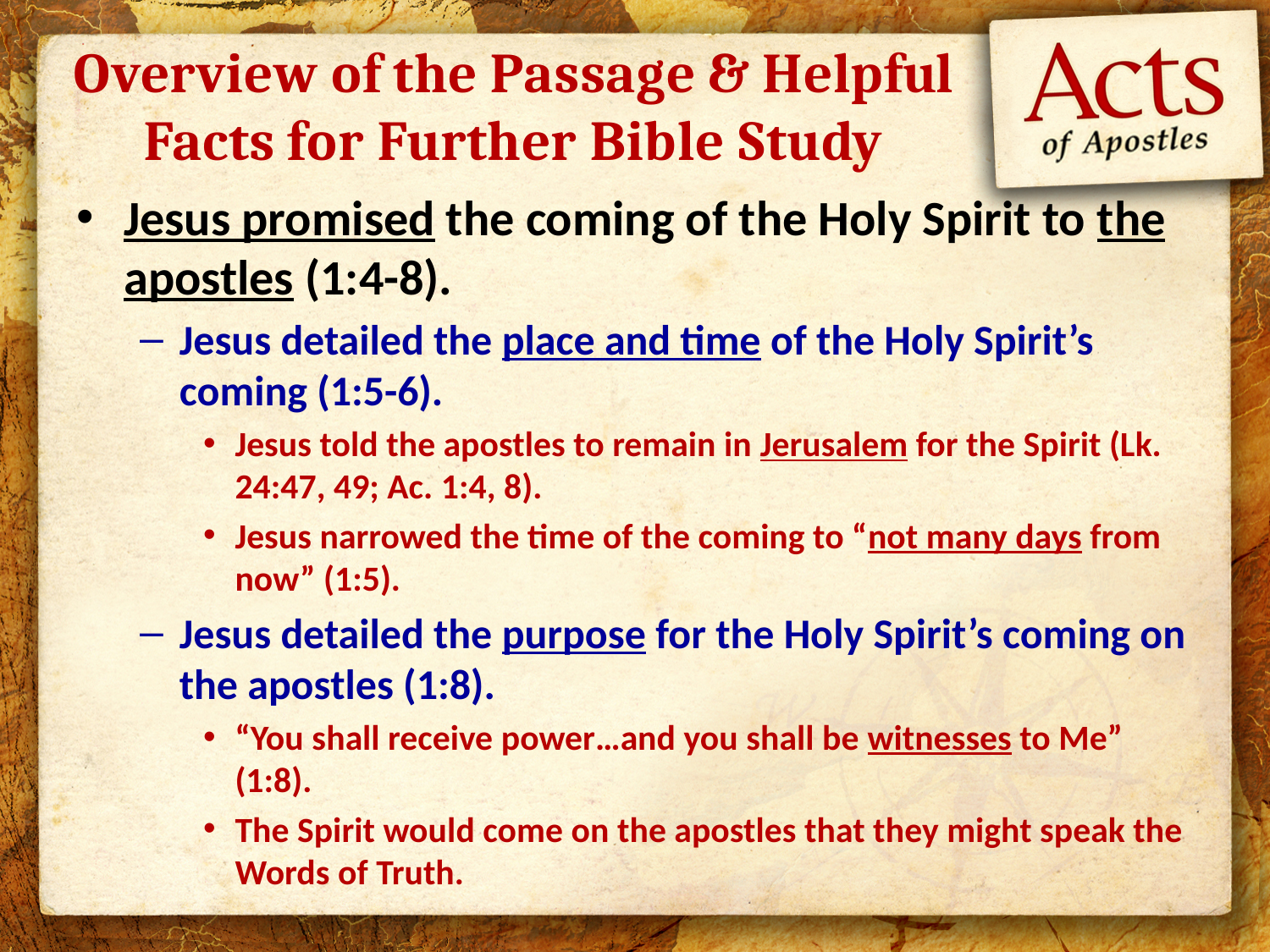

# Overview of the Passage & Helpful Facts for Further Bible Study
Jesus promised the coming of the Holy Spirit to the apostles (1:4-8).
Jesus detailed the place and time of the Holy Spirit’s coming (1:5-6).
Jesus told the apostles to remain in Jerusalem for the Spirit (Lk. 24:47, 49; Ac. 1:4, 8).
Jesus narrowed the time of the coming to “not many days from now” (1:5).
Jesus detailed the purpose for the Holy Spirit’s coming on the apostles (1:8).
“You shall receive power…and you shall be witnesses to Me” (1:8).
The Spirit would come on the apostles that they might speak the Words of Truth.